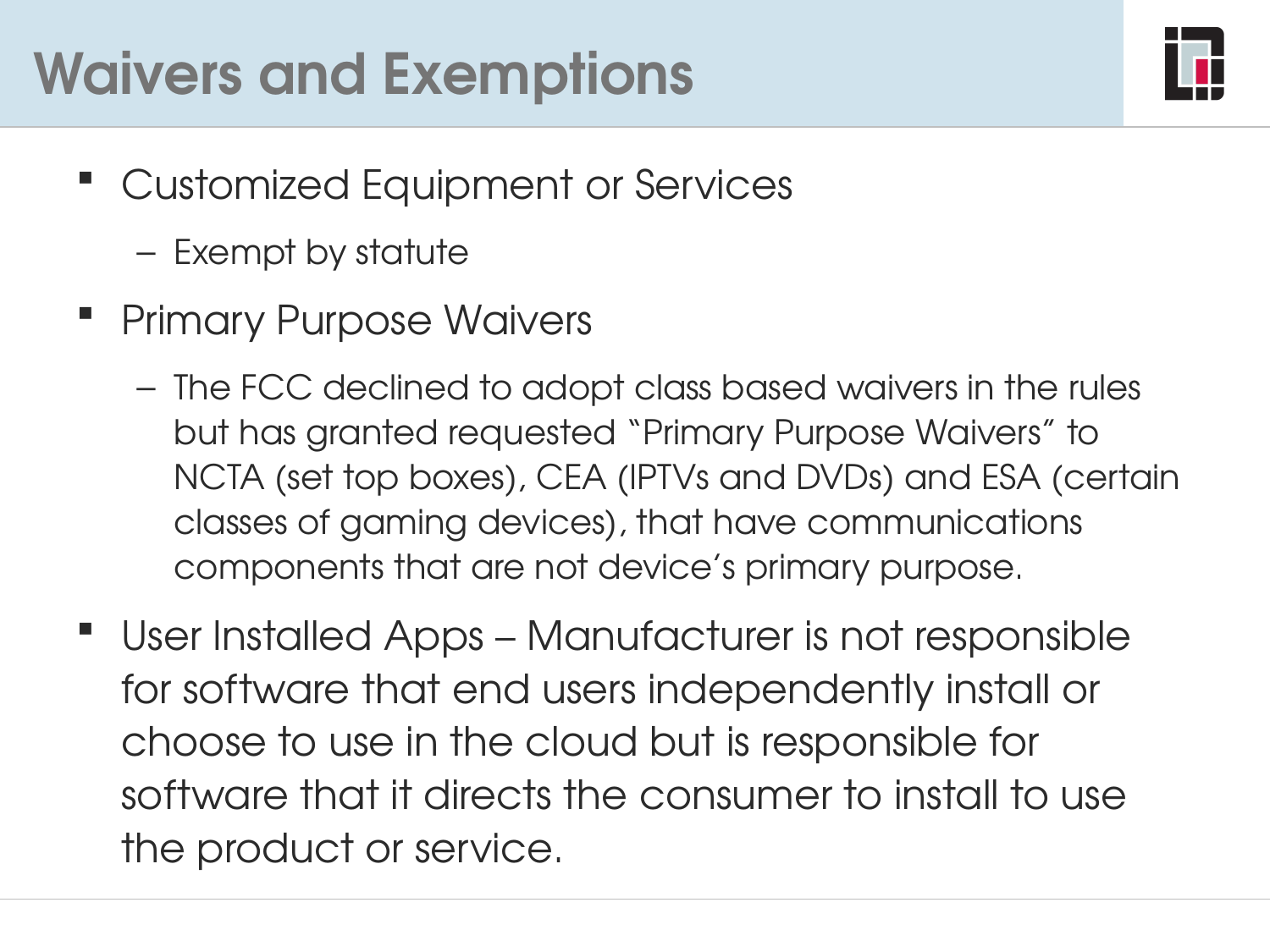

# Waivers and Exemptions
Customized Equipment or Services
Exempt by statute
Primary Purpose Waivers
The FCC declined to adopt class based waivers in the rules but has granted requested “Primary Purpose Waivers” to NCTA (set top boxes), CEA (IPTVs and DVDs) and ESA (certain classes of gaming devices), that have communications components that are not device’s primary purpose.
User Installed Apps – Manufacturer is not responsible for software that end users independently install or choose to use in the cloud but is responsible for software that it directs the consumer to install to use the product or service.